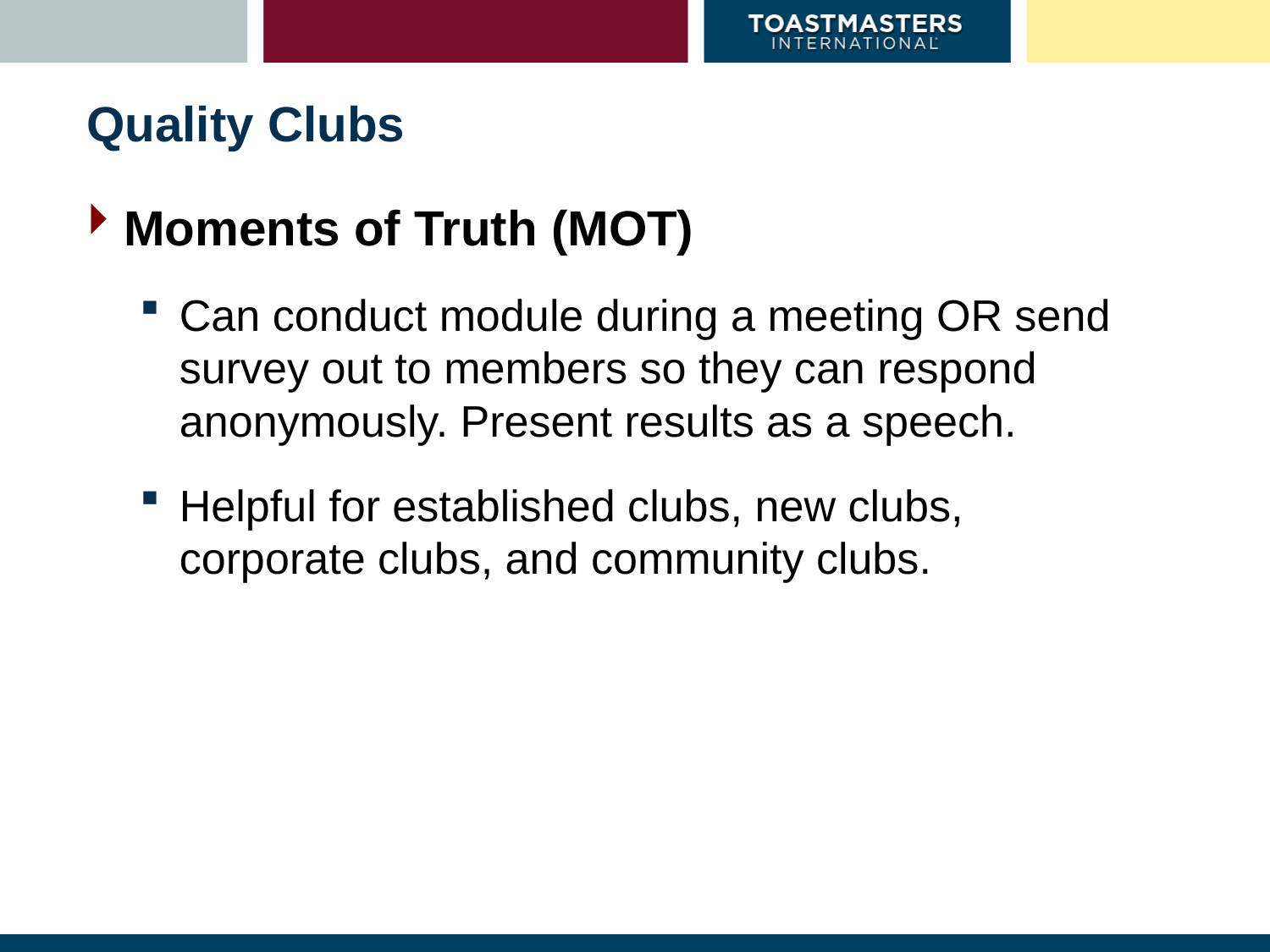

# Quality Clubs
Moments of Truth (MOT)
Can conduct module during a meeting OR send survey out to members so they can respond anonymously. Present results as a speech.
Helpful for established clubs, new clubs, corporate clubs, and community clubs.